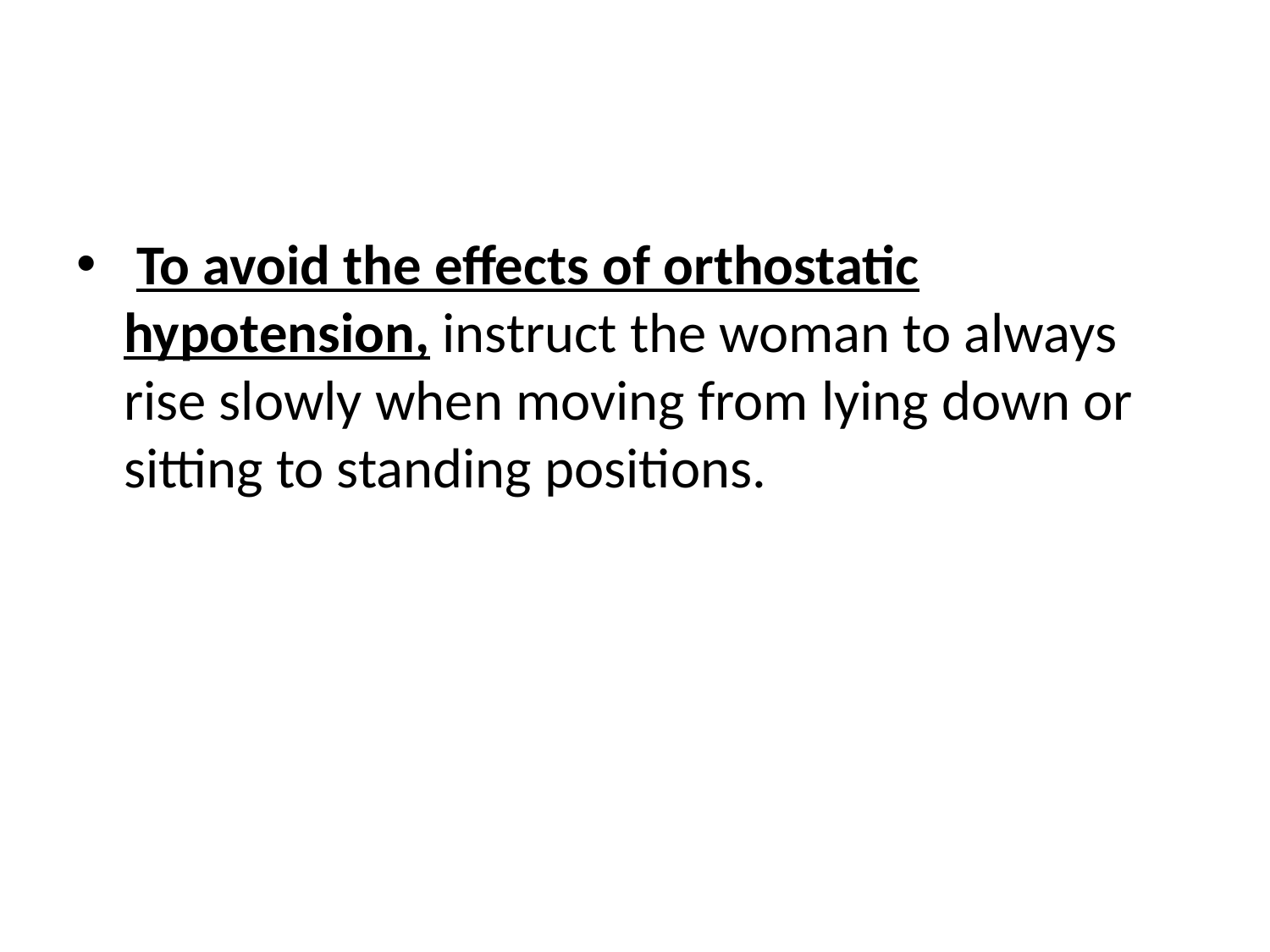

#
 To avoid the effects of orthostatic hypotension, instruct the woman to always rise slowly when moving from lying down or sitting to standing positions.